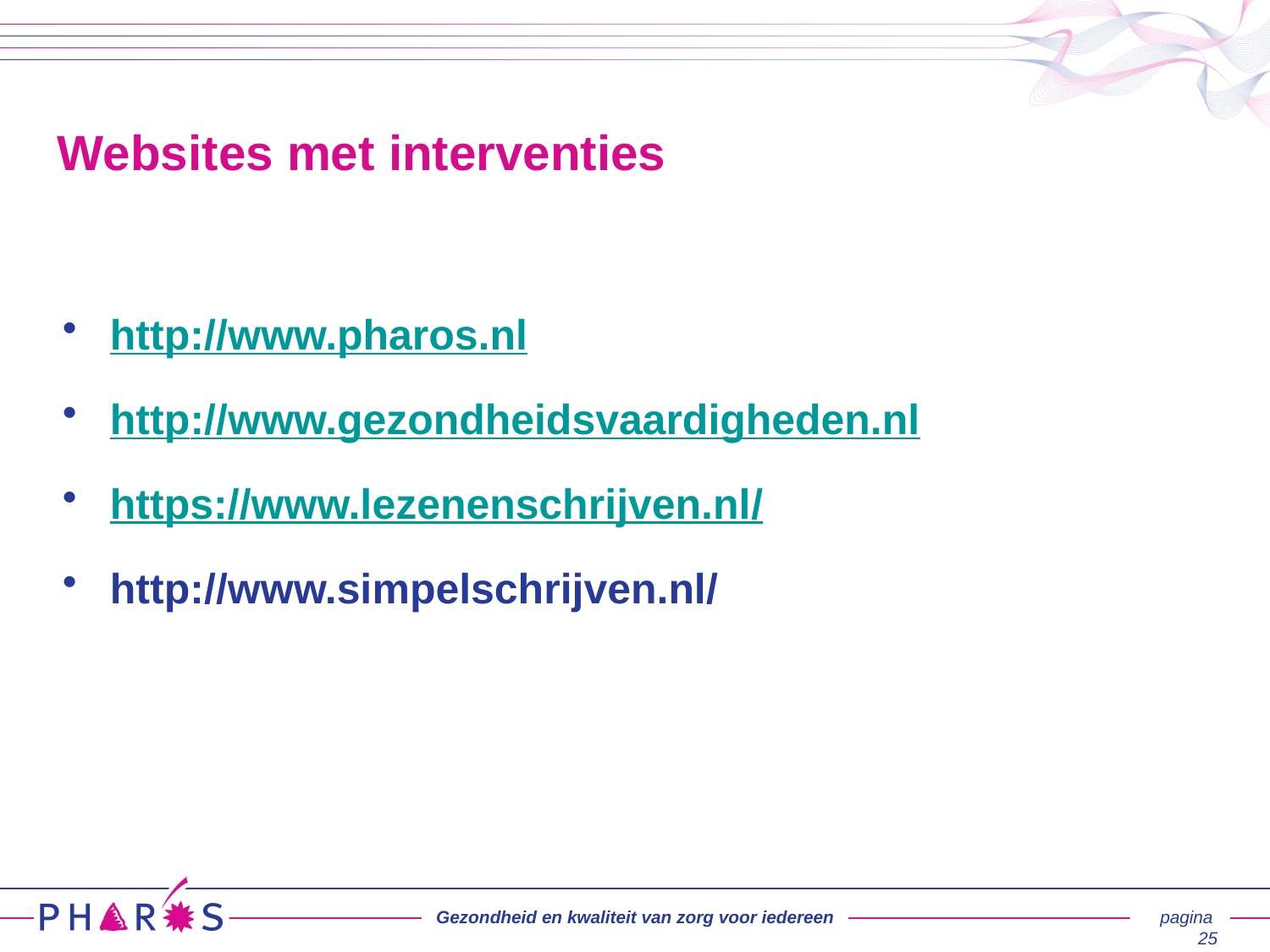

# Websites met interventies
http://www.pharos.nl
http://www.gezondheidsvaardigheden.nl
https://www.lezenenschrijven.nl/
http://www.simpelschrijven.nl/
Gezondheid en kwaliteit van zorg voor iedereen
pagina 25